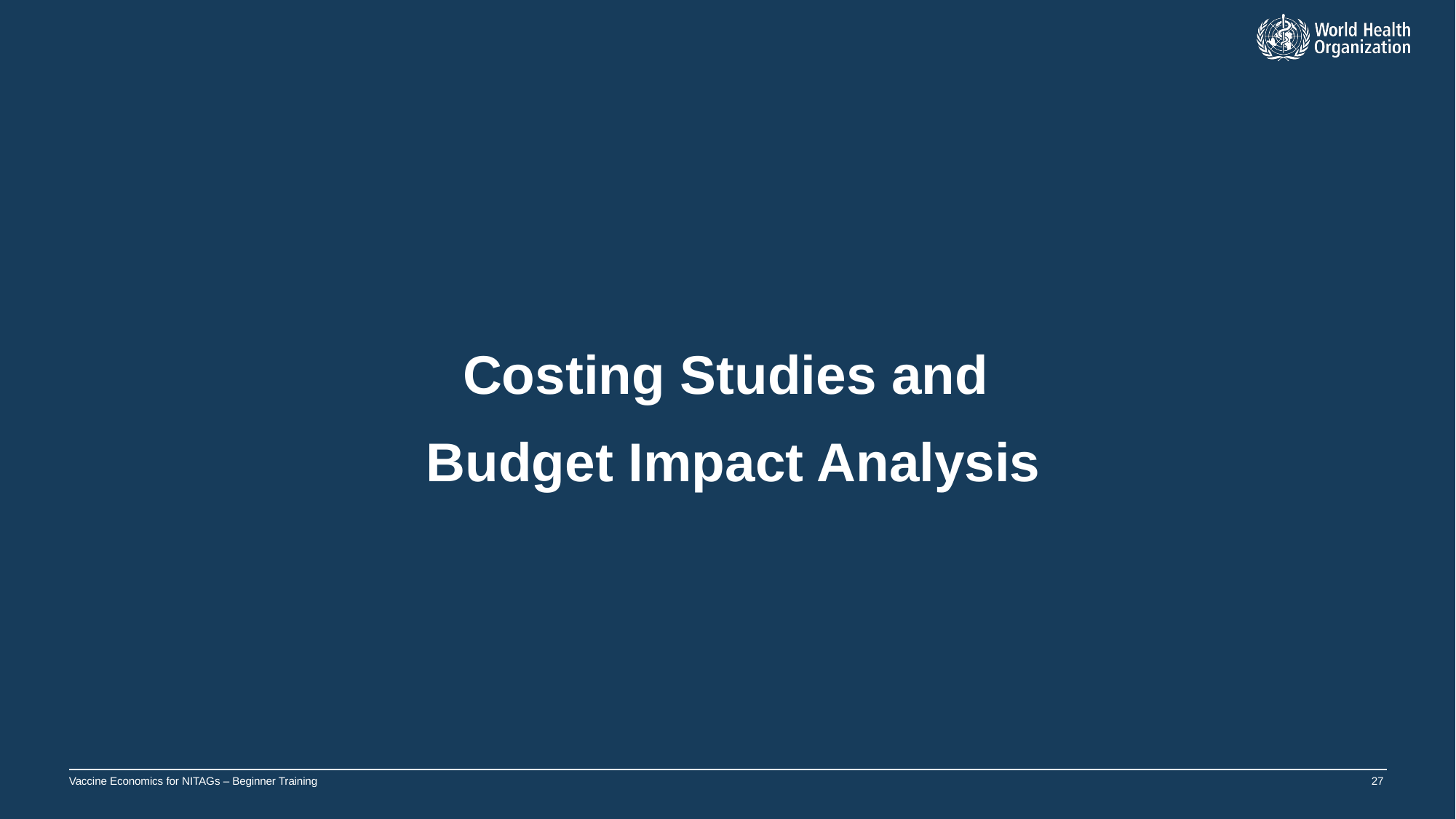

Costing Studies and
Budget Impact Analysis
Vaccine Economics for NITAGs – Beginner Training
27